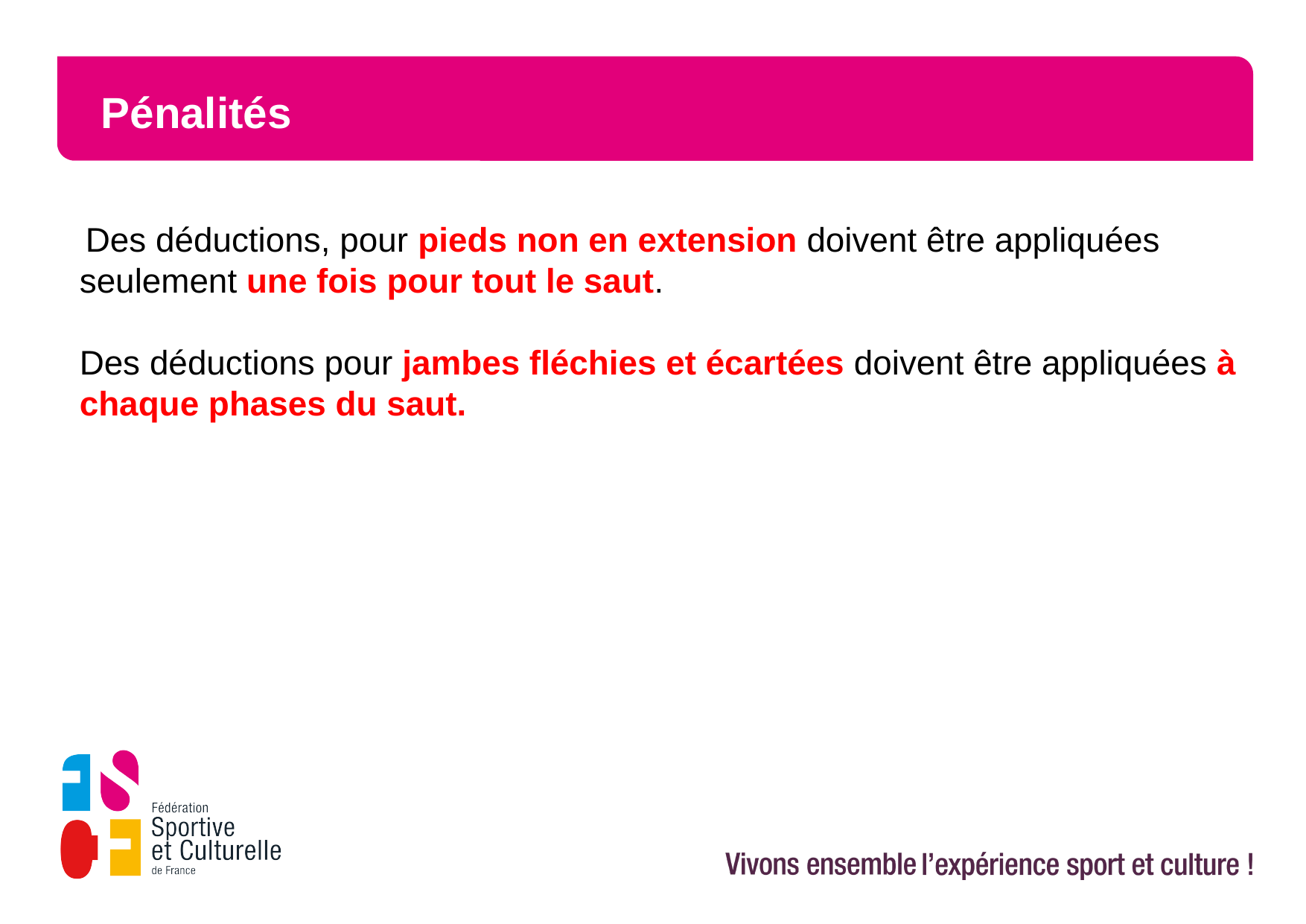

# Pénalités
 Des déductions, pour pieds non en extension doivent être appliquées
seulement une fois pour tout le saut.

Des déductions pour jambes fléchies et écartées doivent être appliquées à chaque phases du saut.